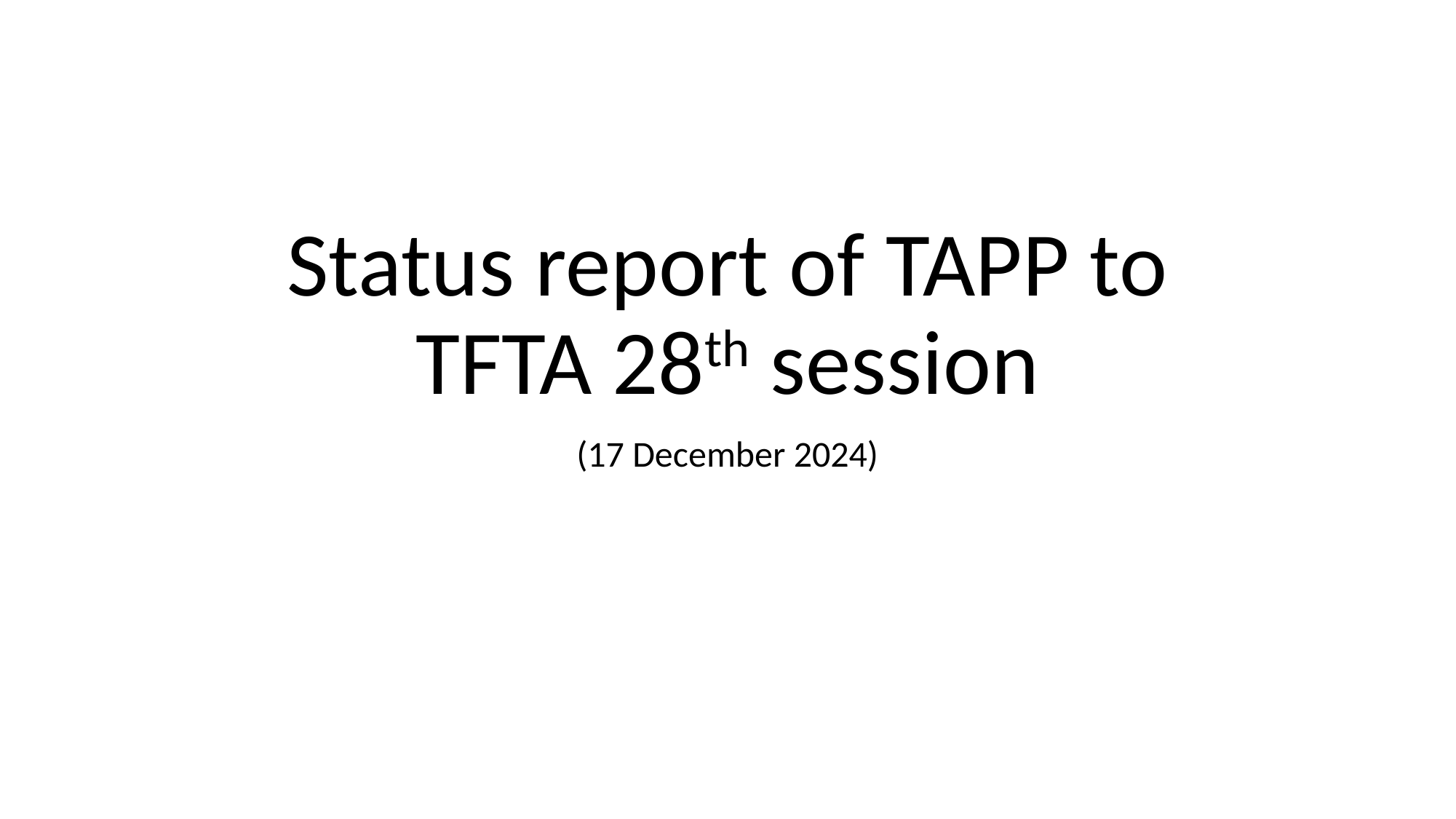

# Status report of TAPP to TFTA 28th session
(17 December 2024)